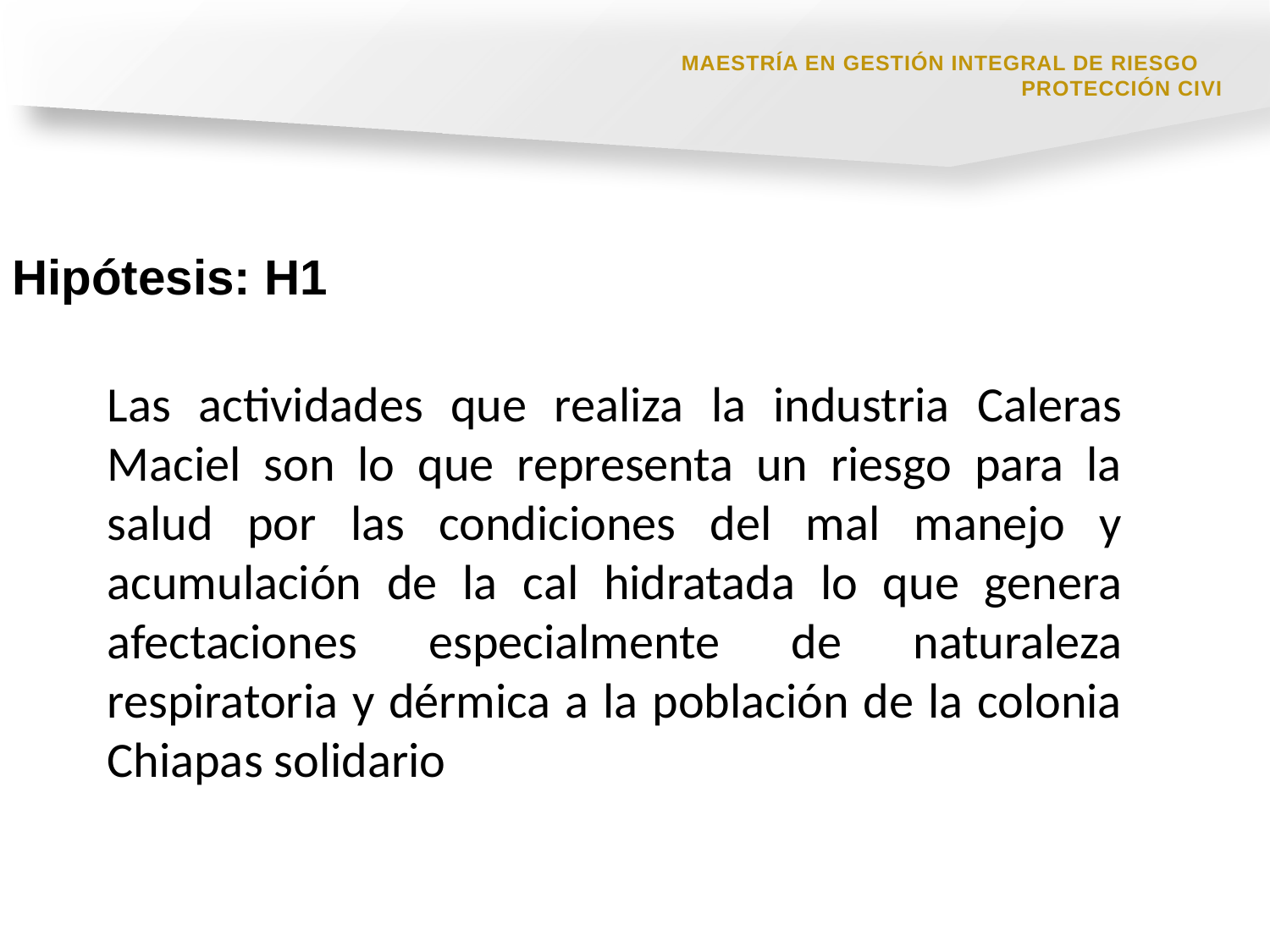

MAESTRÍA EN GESTIÓN INTEGRAL DE RIESGOS Y PROTECCIÓN CIVIL

Hipótesis: H1

Las actividades que realiza la industria Caleras Maciel son lo que representa un riesgo para la salud por las condiciones del mal manejo y acumulación de la cal hidratada lo que genera afectaciones especialmente de naturaleza respiratoria y dérmica a la población de la colonia Chiapas solidario